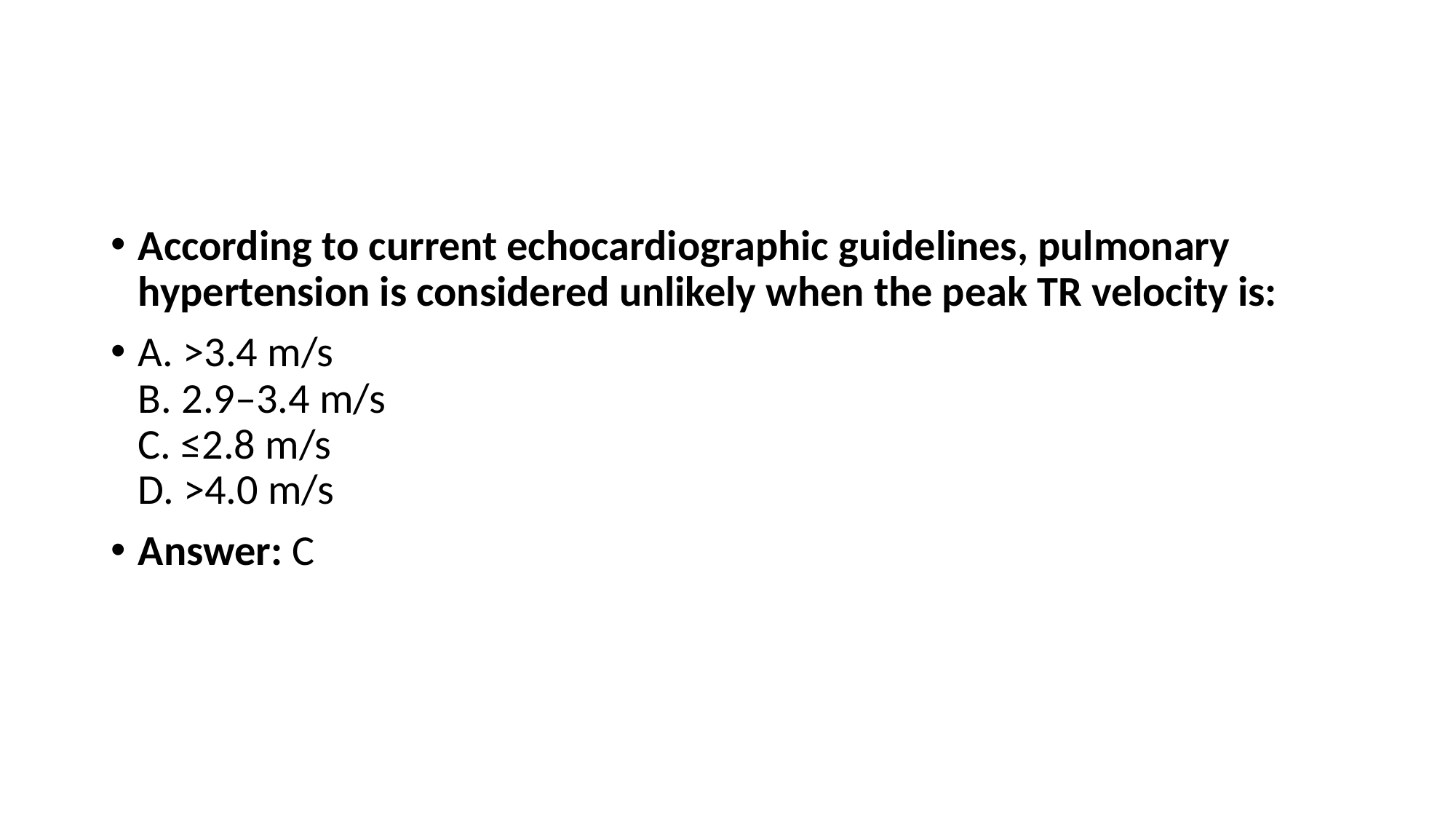

#
According to current echocardiographic guidelines, pulmonary hypertension is considered unlikely when the peak TR velocity is:
A. >3.4 m/s
B. 2.9–3.4 m/s
C. ≤2.8 m/s
D. >4.0 m/s
Answer: C